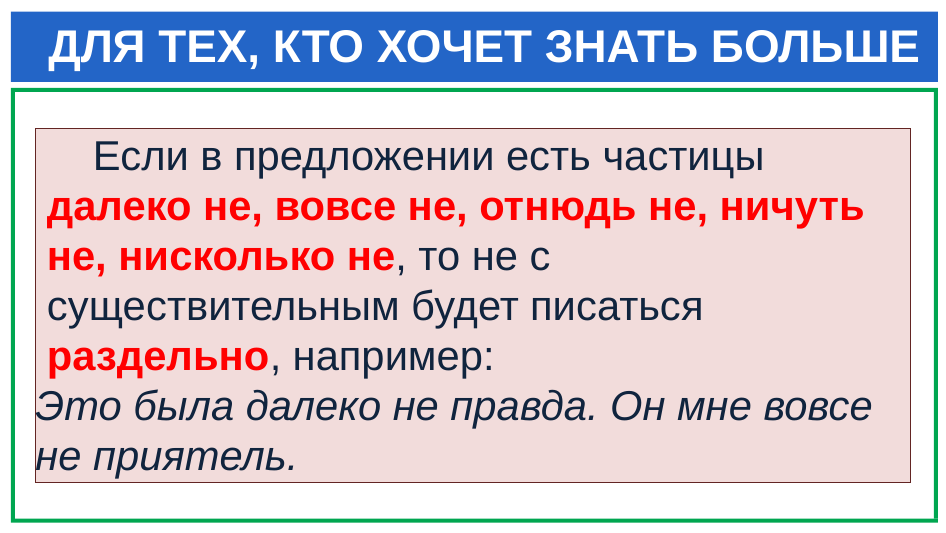

# ДЛЯ ТЕХ, КТО ХОЧЕТ ЗНАТЬ БОЛЬШЕ
     Если в предложении есть частицы
 далеко не, вовсе не, отнюдь не, ничуть
 не, нисколько не, то не с
 существительным будет писаться
 раздельно, например:
Это была далеко не правда. Он мне вовсе не приятель.